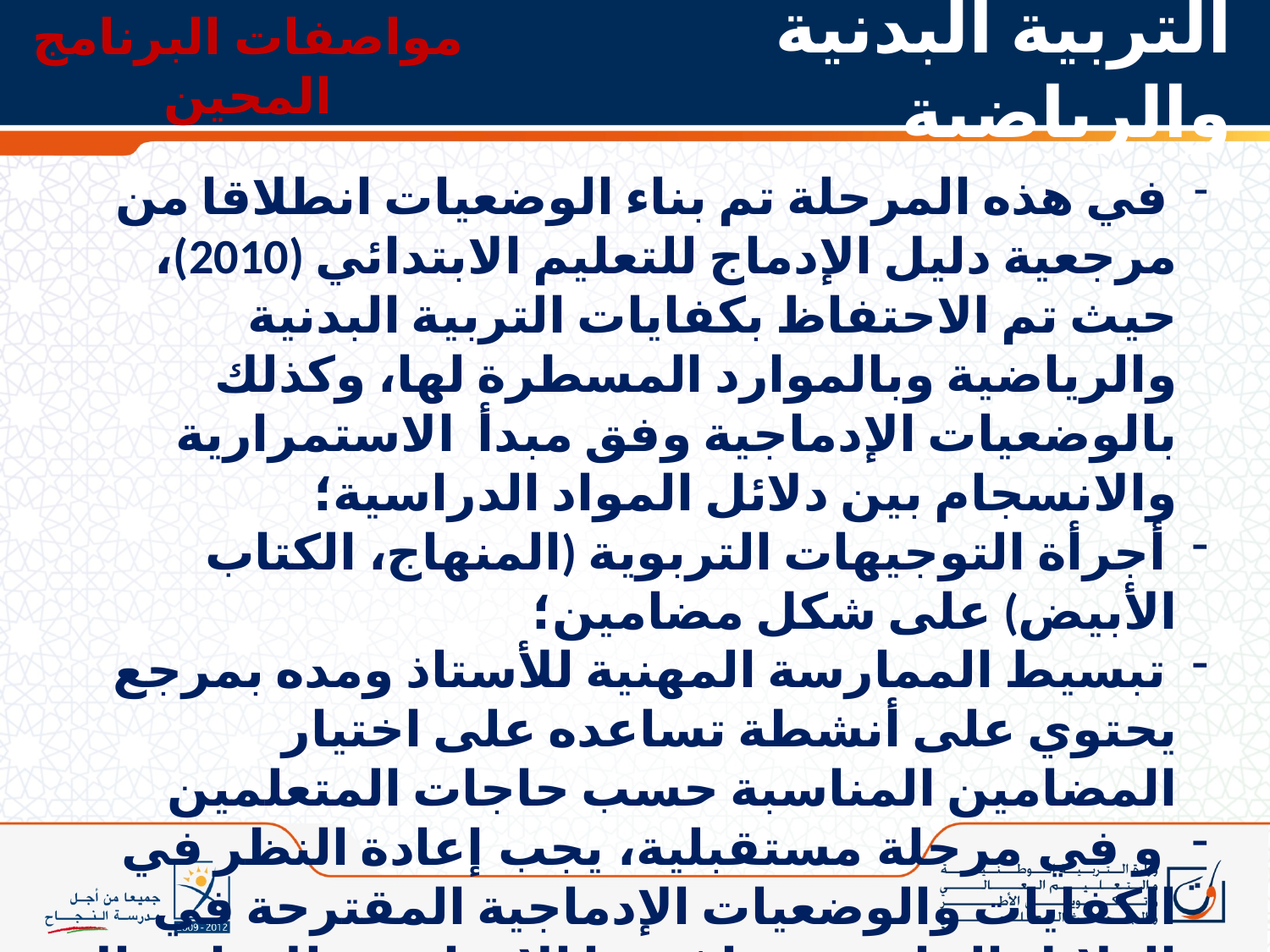

مواصفات البرنامج المحين
التربية البدنية والرياضية
 في هذه المرحلة تم بناء الوضعيات انطلاقا من مرجعية دليل الإدماج للتعليم الابتدائي (2010)، حيث تم الاحتفاظ بكفايات التربية البدنية والرياضية وبالموارد المسطرة لها، وكذلك بالوضعيات الإدماجية وفق مبدأ  الاستمرارية والانسجام بين دلائل المواد الدراسية؛
 أجرأة التوجيهات التربوية (المنهاج، الكتاب الأبيض) على شكل مضامين؛
 تبسيط الممارسة المهنية للأستاذ ومده بمرجع يحتوي على أنشطة تساعده على اختيار المضامين المناسبة حسب حاجات المتعلمين
 و في مرحلة مستقبلية، يجب إعادة النظر في الكفايات والوضعيات الإدماجية المقترحة في الدلائل الخاصة ببيداغوجيا الإدماج، وذلك بإشراك متخصصين في المادة و مختصين في بيداغوجيا الإدماج؛